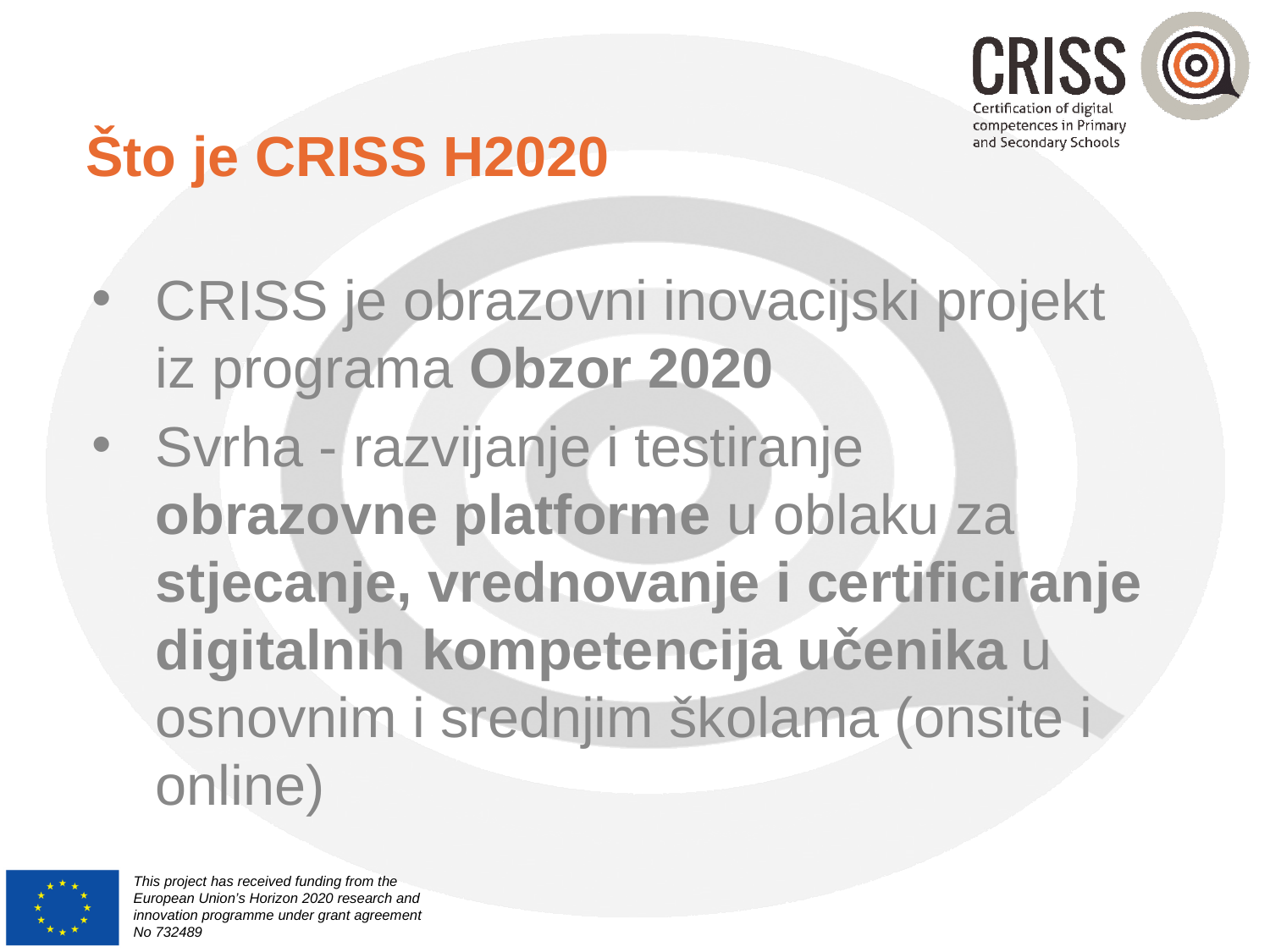

# Što je CRISS H2020
CRISS je obrazovni inovacijski projekt iz programa Obzor 2020
Svrha - razvijanje i testiranje obrazovne platforme u oblaku za stjecanje, vrednovanje i certificiranje digitalnih kompetencija učenika u osnovnim i srednjim školama (onsite i online)